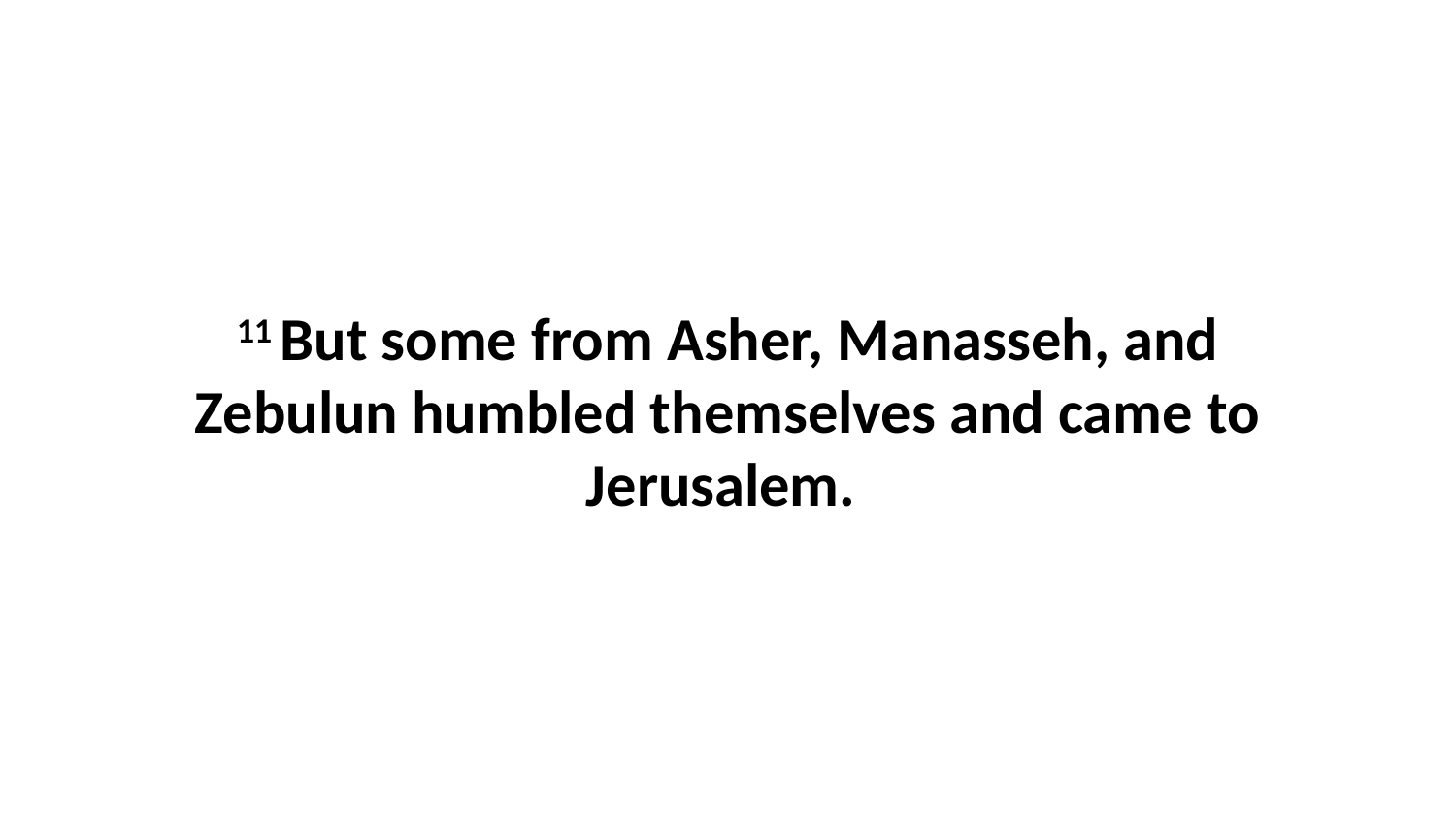

11 But some from Asher, Manasseh, and Zebulun humbled themselves and came to Jerusalem.